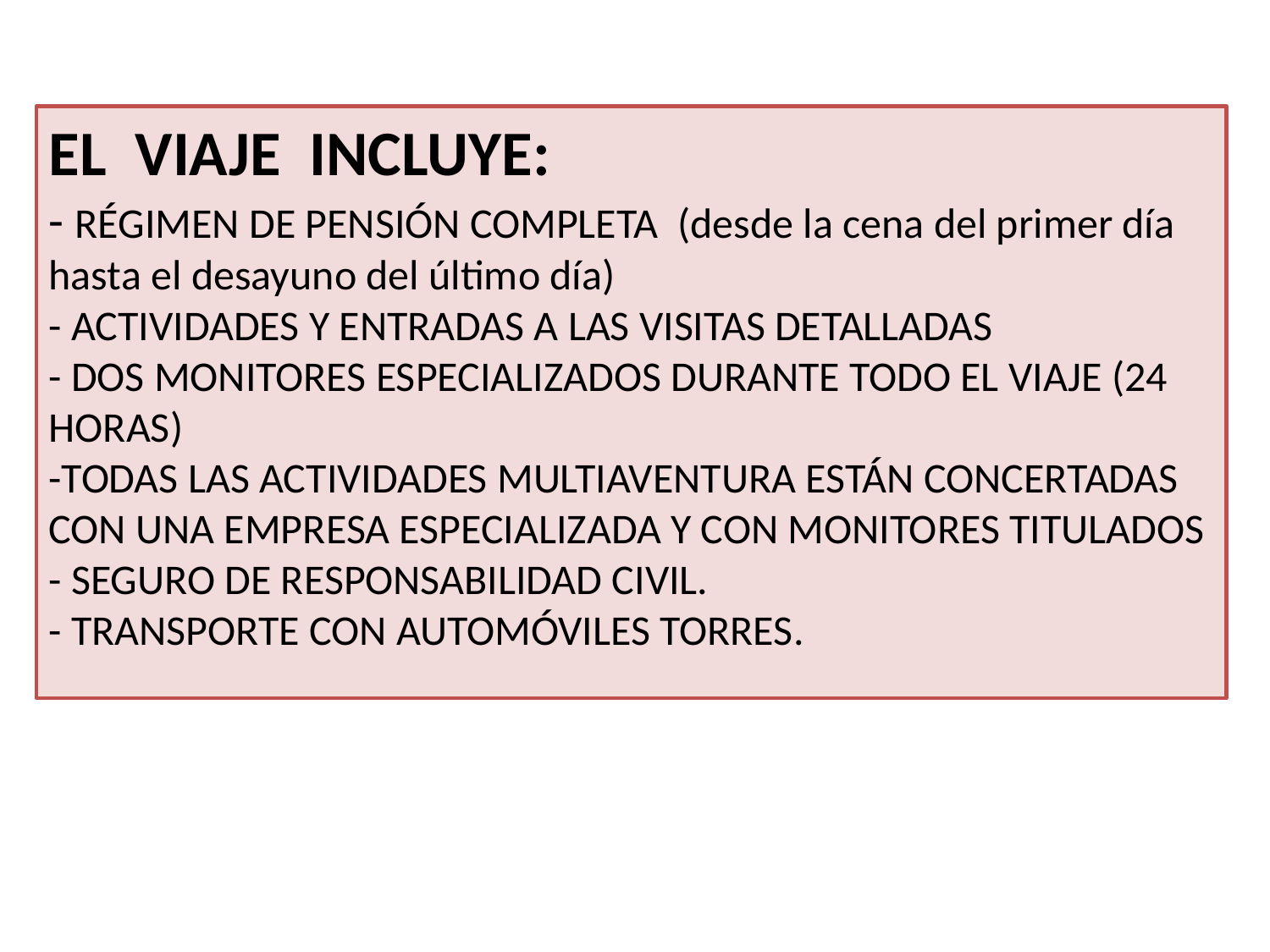

EL  VIAJE  INCLUYE:
- RÉGIMEN DE PENSIÓN COMPLETA  (desde la cena del primer día hasta el desayuno del último día)
- ACTIVIDADES Y ENTRADAS A LAS VISITAS DETALLADAS
- DOS MONITORES ESPECIALIZADOS DURANTE TODO EL VIAJE (24 HORAS)
-TODAS LAS ACTIVIDADES MULTIAVENTURA ESTÁN CONCERTADAS CON UNA EMPRESA ESPECIALIZADA Y CON MONITORES TITULADOS
- SEGURO DE RESPONSABILIDAD CIVIL.
- TRANSPORTE CON AUTOMÓVILES TORRES.